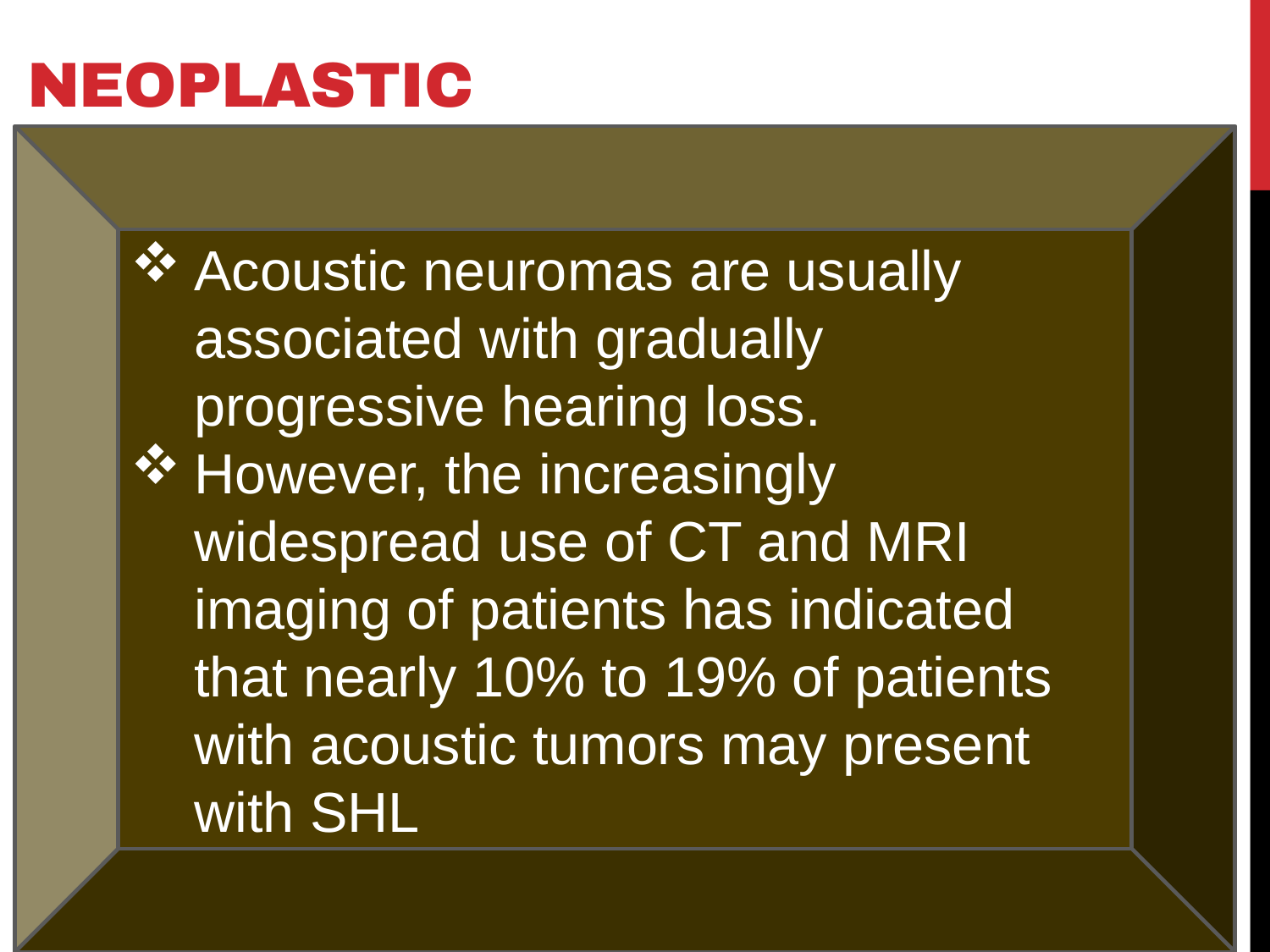

# Neoplastic

Acoustic neuromas are usually associated with gradually progressive hearing loss.
However, the increasingly widespread use of CT and MRI imaging of patients has indicated that nearly 10% to 19% of patients with acoustic tumors may present with SHL